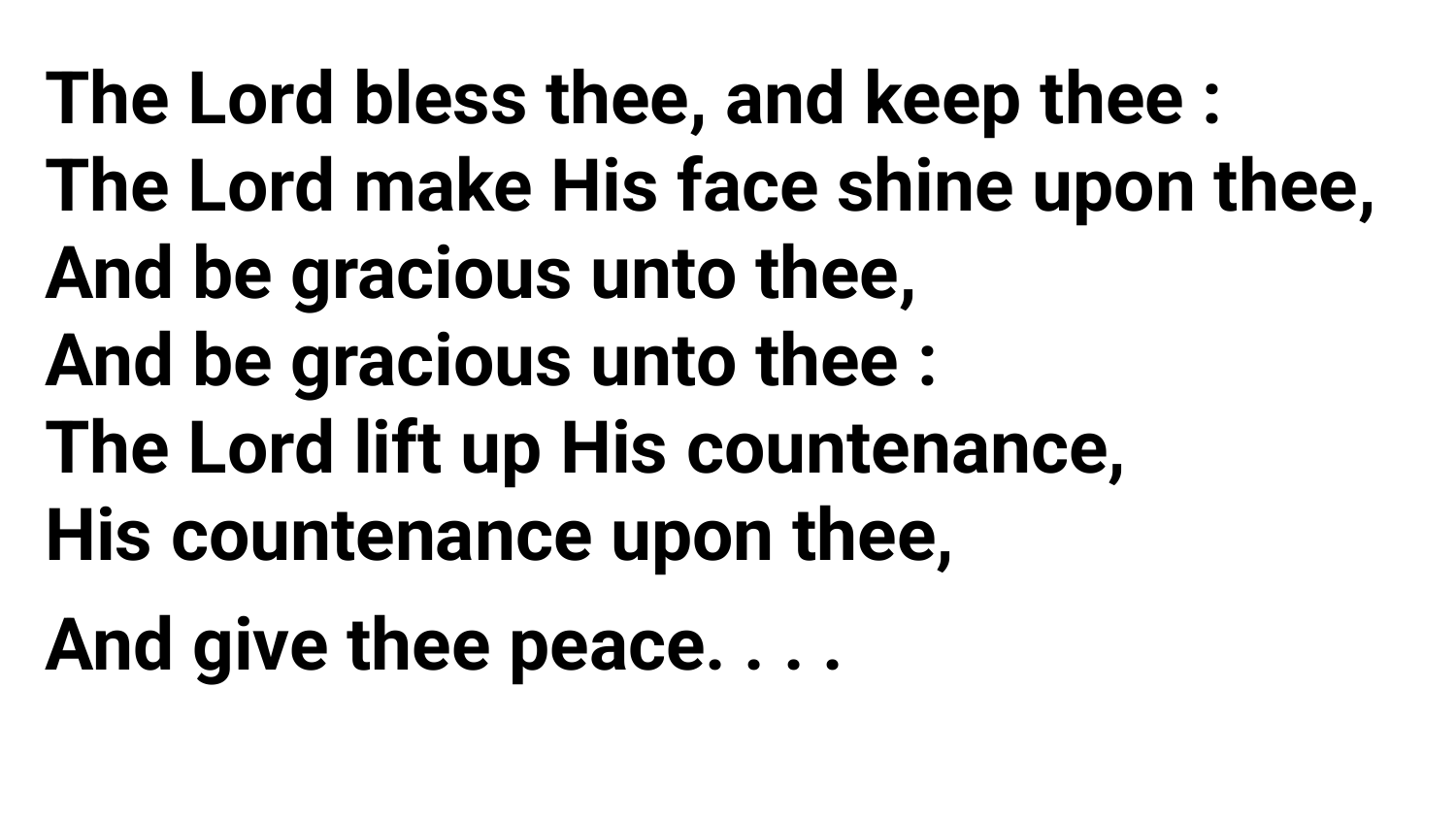

The Lord bless thee, and keep thee :
The Lord make His face shine upon thee,
And be gracious unto thee,
And be gracious unto thee :
The Lord lift up His countenance,
His countenance upon thee,
And give thee peace. . . .